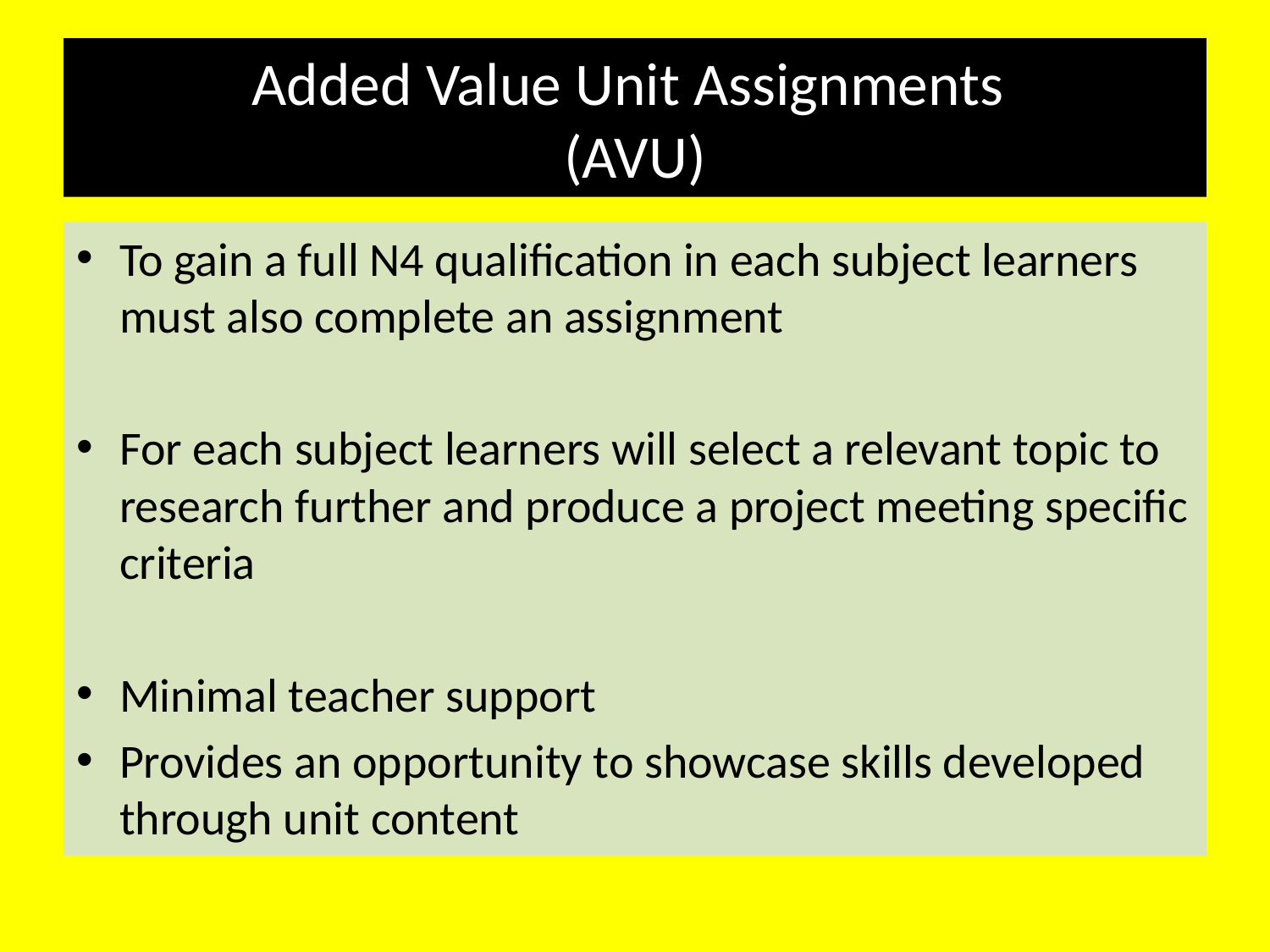

# Added Value Unit Assignments (AVU)
To gain a full N4 qualification in each subject learners must also complete an assignment

For each subject learners will select a relevant topic to research further and produce a project meeting specific criteria

Minimal teacher support
Provides an opportunity to showcase skills developed through unit content